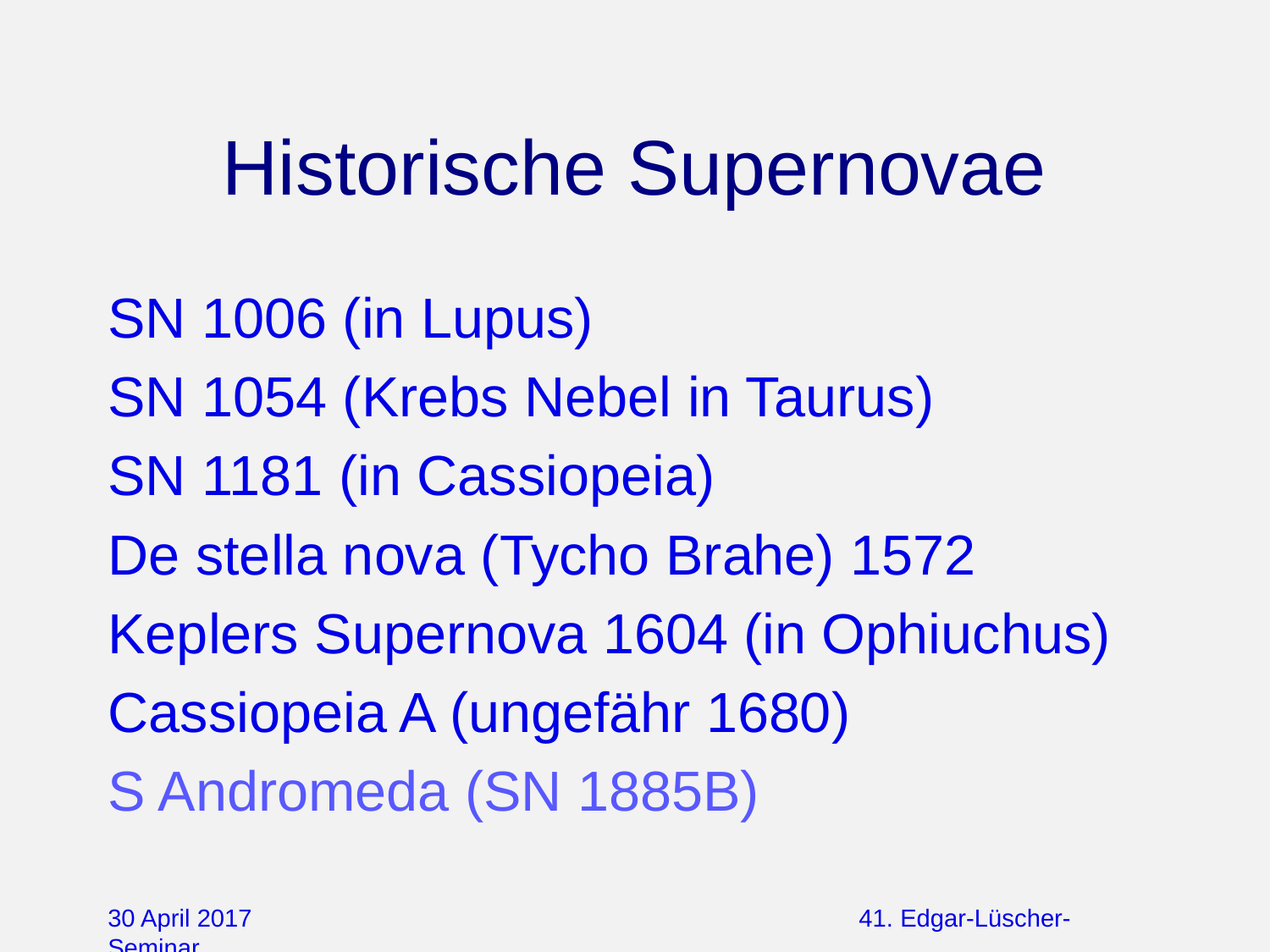

# Historische Supernovae
SN 1006 (in Lupus)
SN 1054 (Krebs Nebel in Taurus)
SN 1181 (in Cassiopeia)
De stella nova (Tycho Brahe) 1572
Keplers Supernova 1604 (in Ophiuchus)
Cassiopeia A (ungefähr 1680)
S Andromeda (SN 1885B)